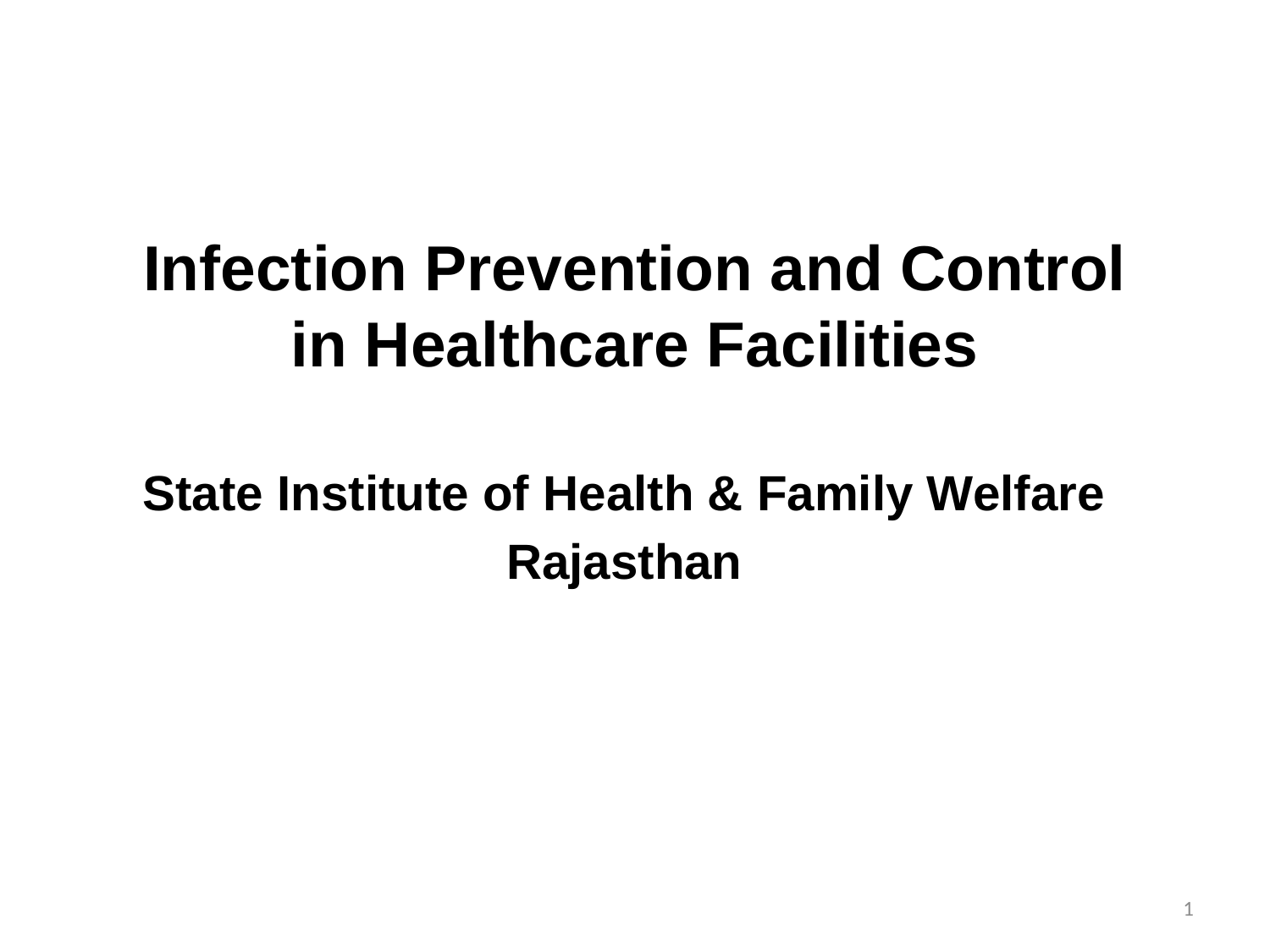

# Infection Prevention and Control in Healthcare Facilities
State Institute of Health & Family Welfare
Rajasthan
1